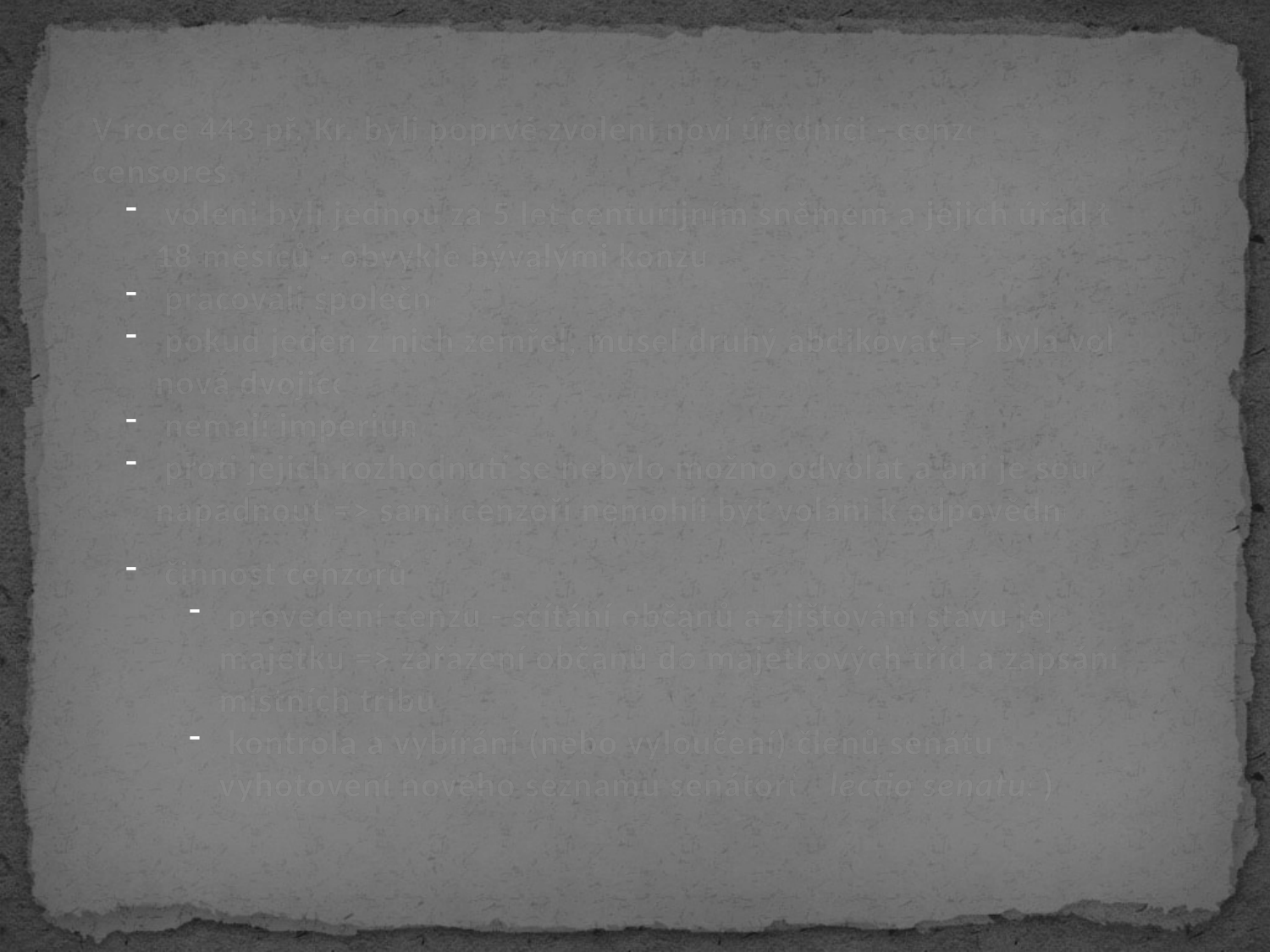

V roce 443 př. Kr. byli poprvé zvoleni noví úředníci - cenzoři - censores:
 voleni byli jednou za 5 let centurijním sněmem a jejich úřad trval 18 měsíců - obvykle bývalými konzuly
 pracovali společně
 pokud jeden z nich zemřel, musel druhý abdikovat => byla volena nová dvojice
 nemají imperium
 proti jejich rozhodnutí se nebylo možno odvolat a ani je soudně napadnout => sami cenzoři nemohli být voláni k odpovědnosti

 činnost cenzorů:
 provedení cenzu - sčítání občanů a zjištování stavu jejich majetku => zařazení občanů do majetkových tříd a zapsání do místních tribuí
 kontrola a vybírání (nebo vyloučení) členů senátu => vyhotovení nového seznamu senátorů (lectio senatus)